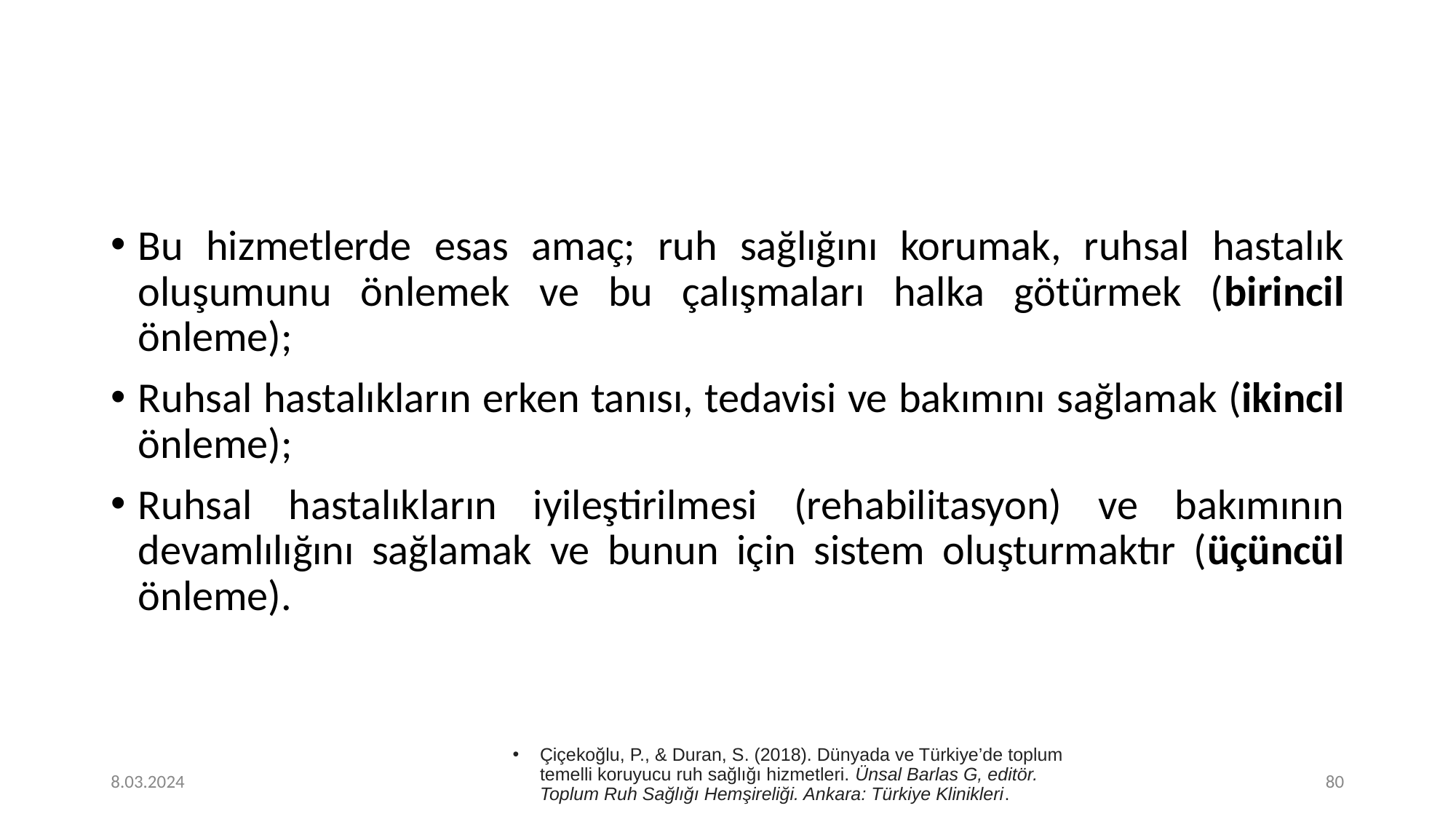

#
Bu hizmetlerde esas amaç; ruh sağlığını korumak, ruhsal hastalık oluşumunu önlemek ve bu çalışmaları halka götürmek (birincil önleme);
Ruhsal hastalıkların erken tanısı, tedavisi ve bakımını sağlamak (ikincil önleme);
Ruhsal hastalıkların iyileştirilmesi (rehabilitasyon) ve bakımının devamlılığını sağlamak ve bunun için sistem oluşturmaktır (üçüncül önleme).
Çiçekoğlu, P., & Duran, S. (2018). Dünyada ve Türkiye’de toplum temelli koruyucu ruh sağlığı hizmetleri. Ünsal Barlas G, editör. Toplum Ruh Sağlığı Hemşireliği. Ankara: Türkiye Klinikleri.
8.03.2024

80